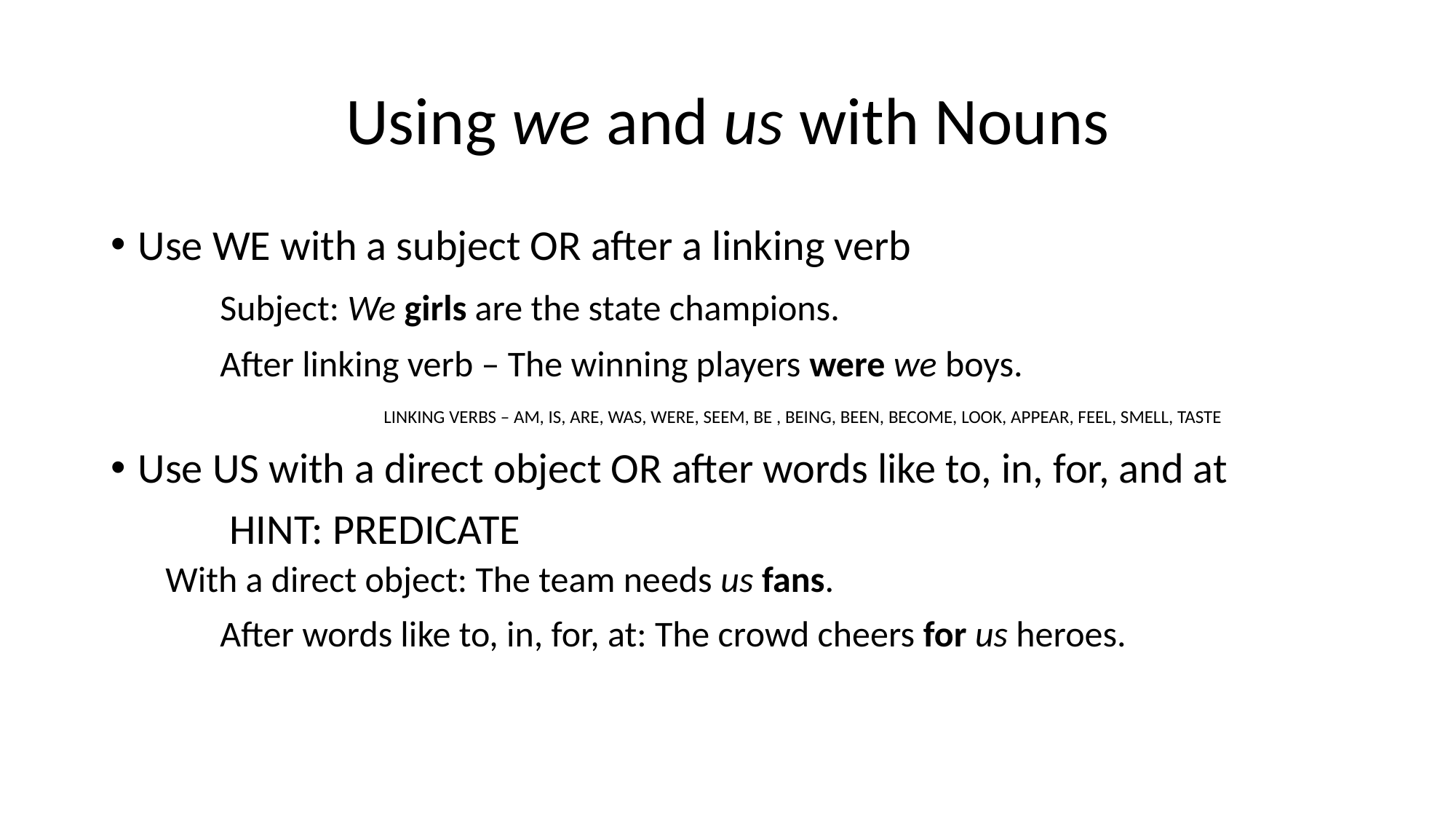

# Using we and us with Nouns
Use WE with a subject OR after a linking verb
	Subject: We girls are the state champions.
	After linking verb – The winning players were we boys.
		LINKING VERBS – AM, IS, ARE, WAS, WERE, SEEM, BE , BEING, BEEN, BECOME, LOOK, APPEAR, FEEL, SMELL, TASTE
Use US with a direct object OR after words like to, in, for, and at
	 HINT: PREDICATE
With a direct object: The team needs us fans.
	After words like to, in, for, at: The crowd cheers for us heroes.